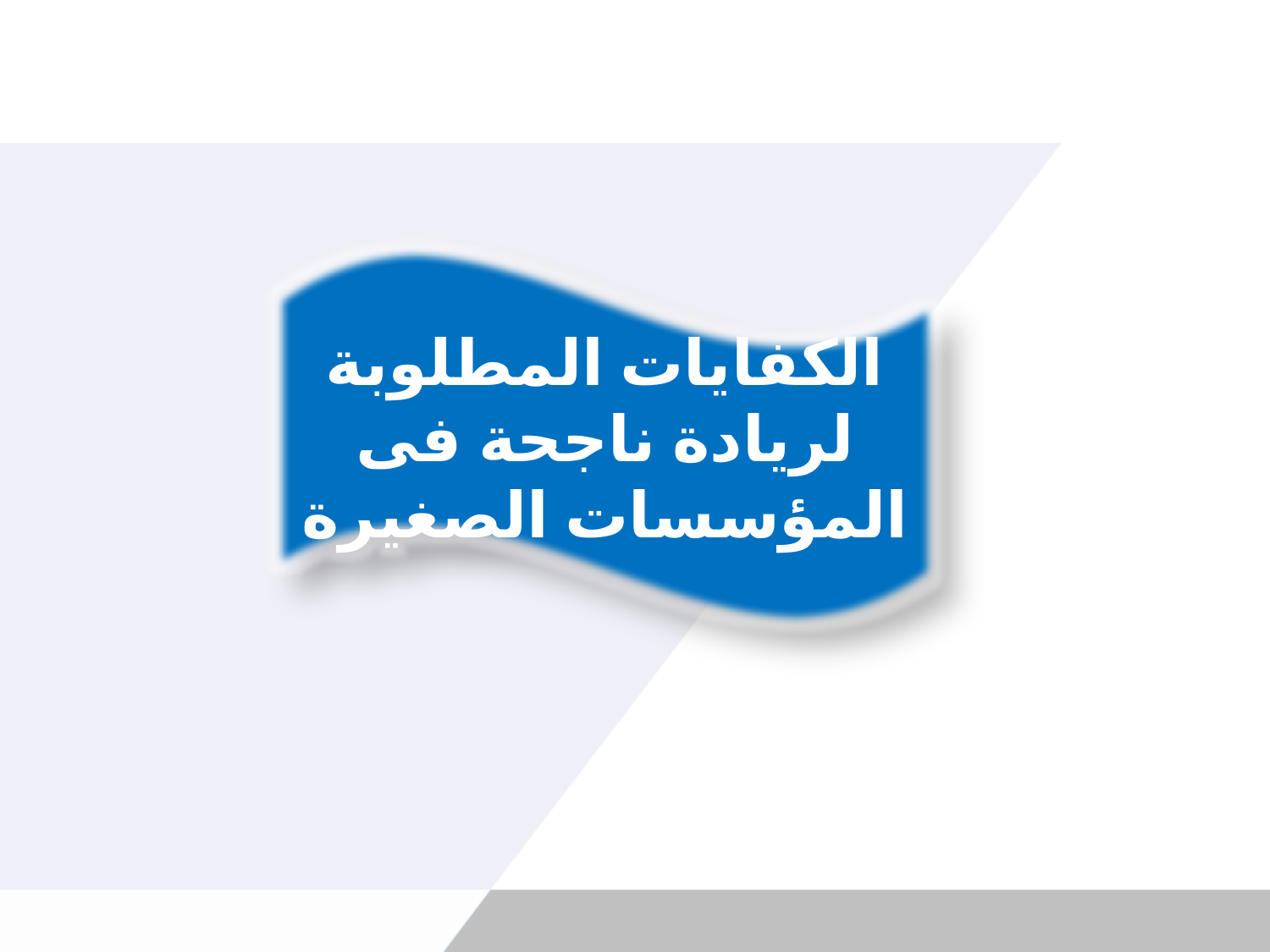

الكفايات المطلوبة لريادة ناجحة فى المؤسسات الصغيرة